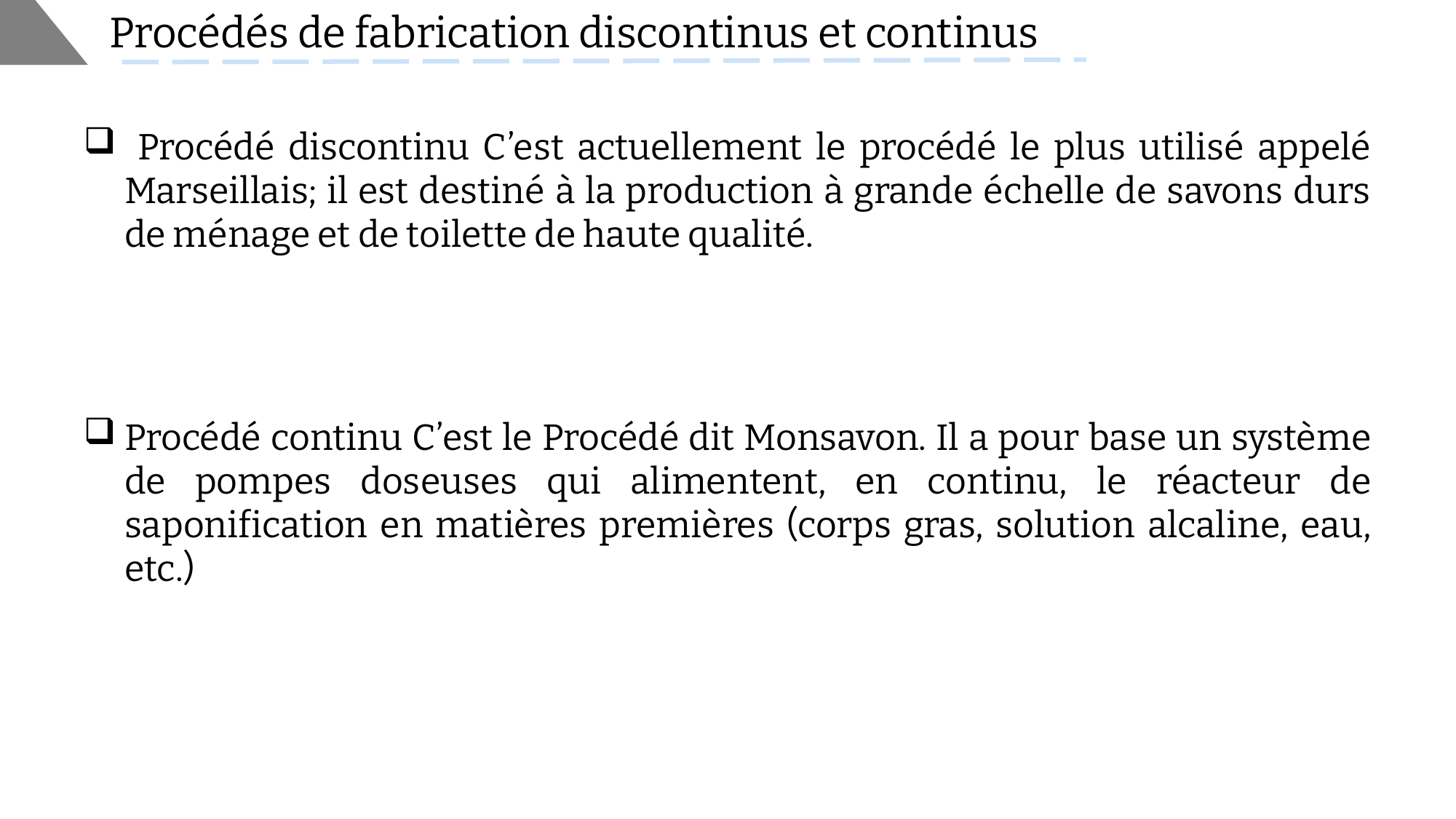

Procédés de fabrication discontinus et continus
 Procédé discontinu C’est actuellement le procédé le plus utilisé appelé Marseillais; il est destiné à la production à grande échelle de savons durs de ménage et de toilette de haute qualité.

Procédé continu C’est le Procédé dit Monsavon. Il a pour base un système de pompes doseuses qui alimentent, en continu, le réacteur de saponification en matières premières (corps gras, solution alcaline, eau, etc.)

19